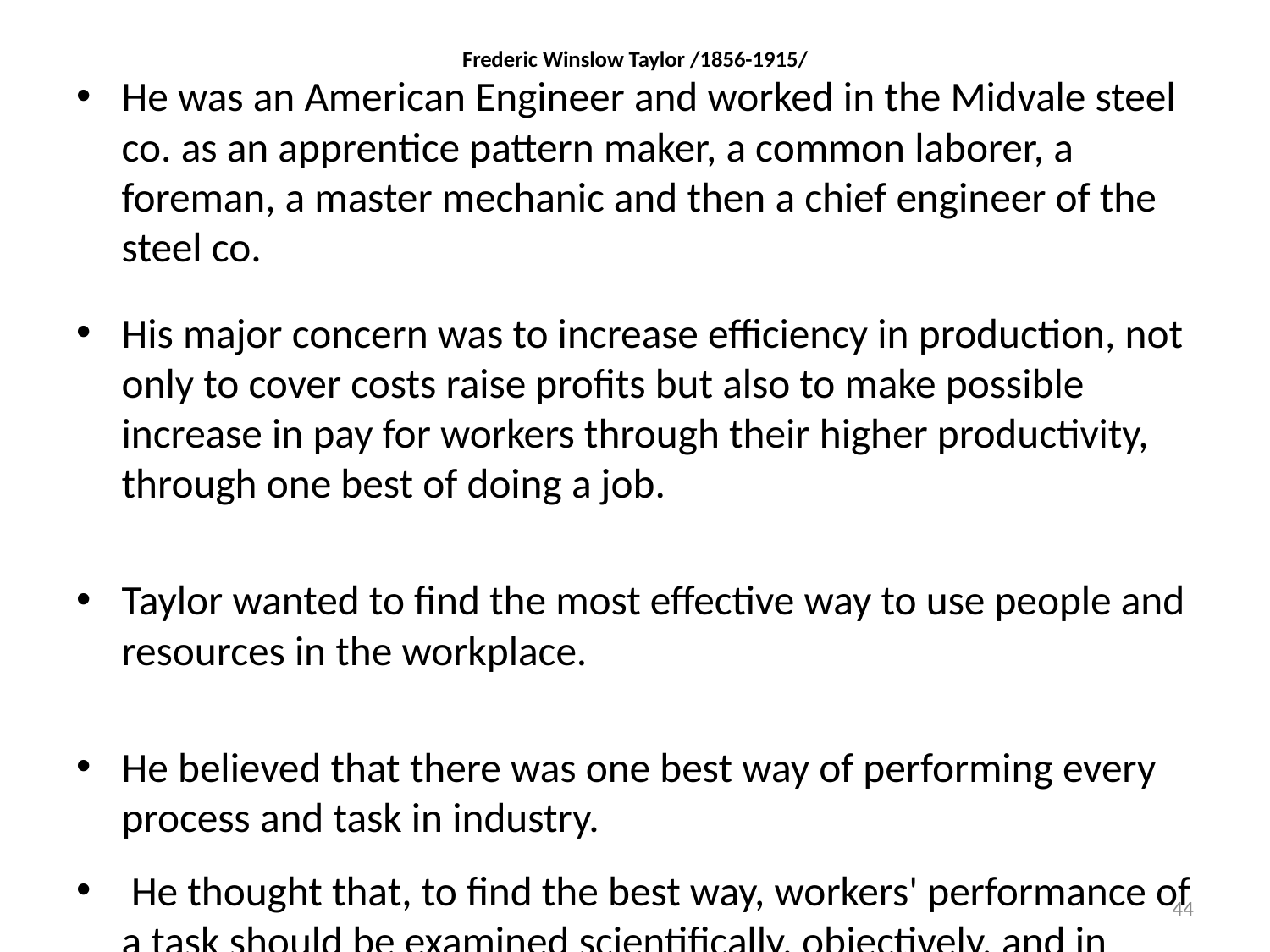

# Frederic Winslow Taylor /1856-1915/
He was an American Engineer and worked in the Midvale steel co. as an apprentice pattern maker, a common laborer, a foreman, a master mechanic and then a chief engineer of the steel co.

His major concern was to increase efficiency in production, not only to cover costs raise profits but also to make possible increase in pay for workers through their higher productivity, through one best of doing a job.

Taylor wanted to find the most effective way to use people and resources in the workplace.

He believed that there was one best way of performing every process and task in industry.

 He thought that, to find the best way, workers' performance of a task should be examined scientifically, objectively, and in great detail, using an empirical and experimental approach.

44